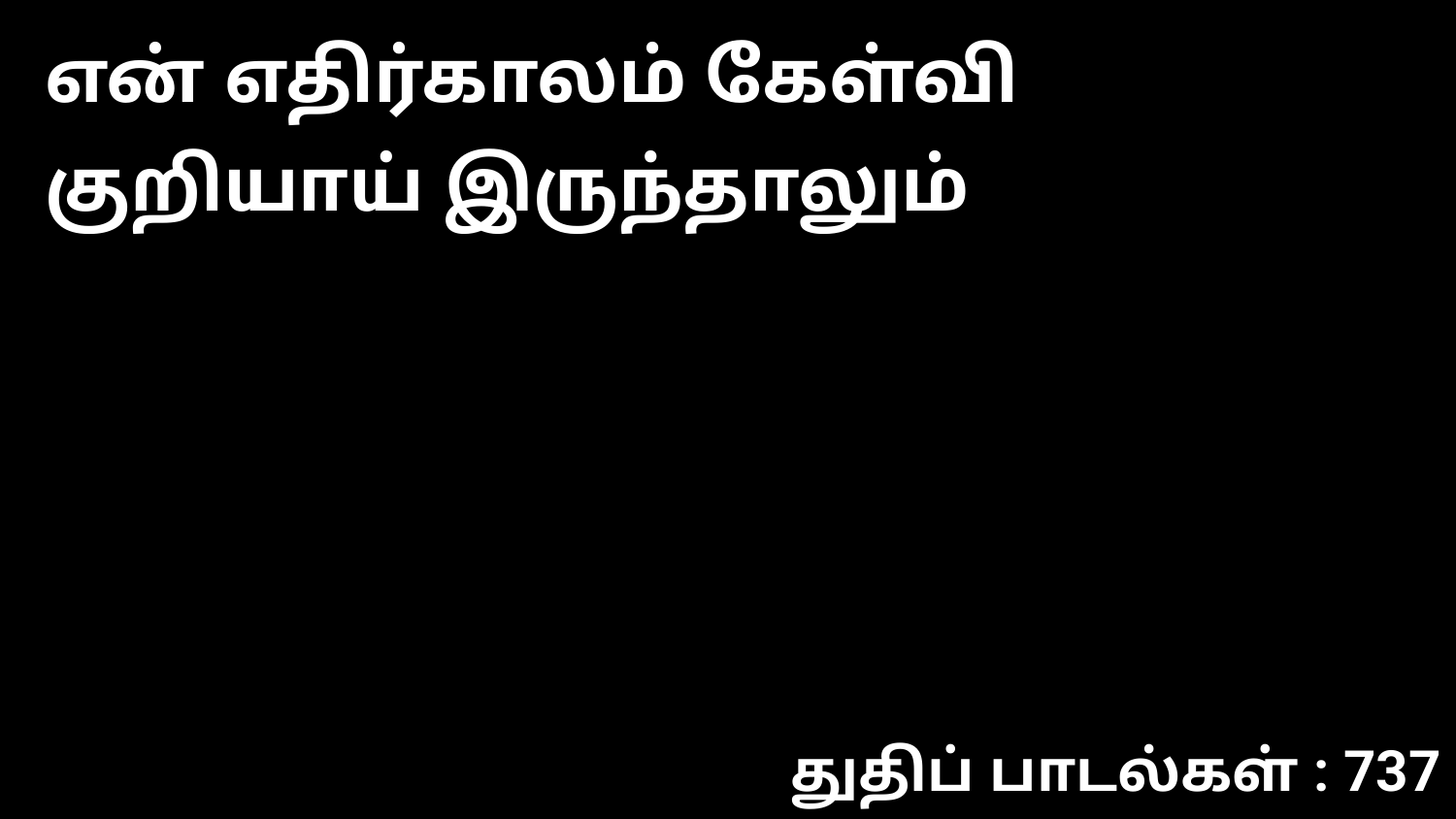

என் எதிர்காலம் கேள்வி குறியாய் இருந்தாலும்
துதிப் பாடல்கள் : 737